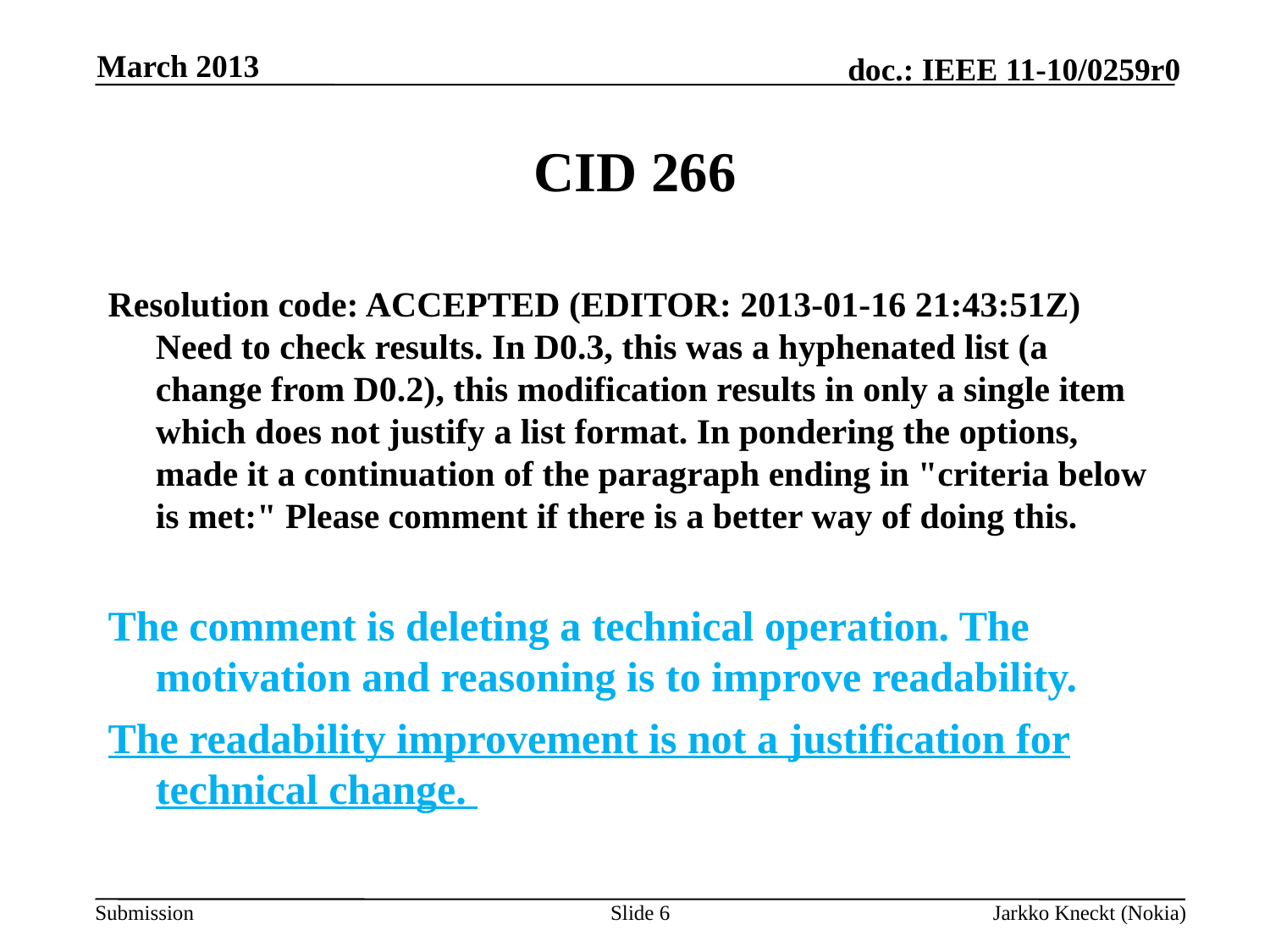

March 2013
# CID 266
Resolution code: ACCEPTED (EDITOR: 2013-01-16 21:43:51Z) Need to check results. In D0.3, this was a hyphenated list (a change from D0.2), this modification results in only a single item which does not justify a list format. In pondering the options, made it a continuation of the paragraph ending in "criteria below is met:" Please comment if there is a better way of doing this.

The comment is deleting a technical operation. The motivation and reasoning is to improve readability.
The readability improvement is not a justification for technical change.

Slide 6
Jarkko Kneckt (Nokia)